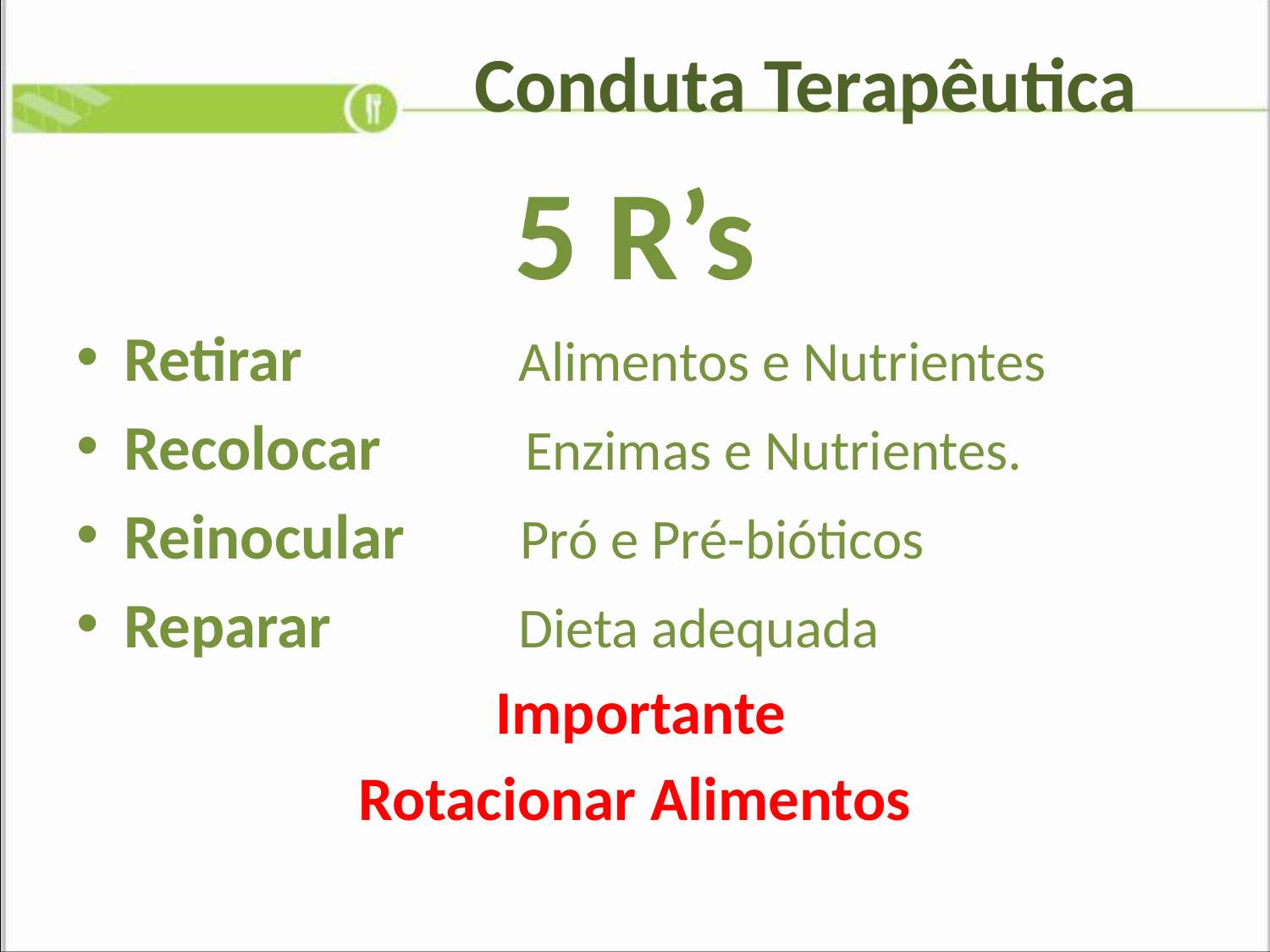

# Conduta Terapêutica
5 R’s
Retirar               Alimentos e Nutrientes
Recolocar          Enzimas e Nutrientes.
Reinocular        Pró e Pré-bióticos
Reparar             Dieta adequada
                              Importante
Rotacionar Alimentos